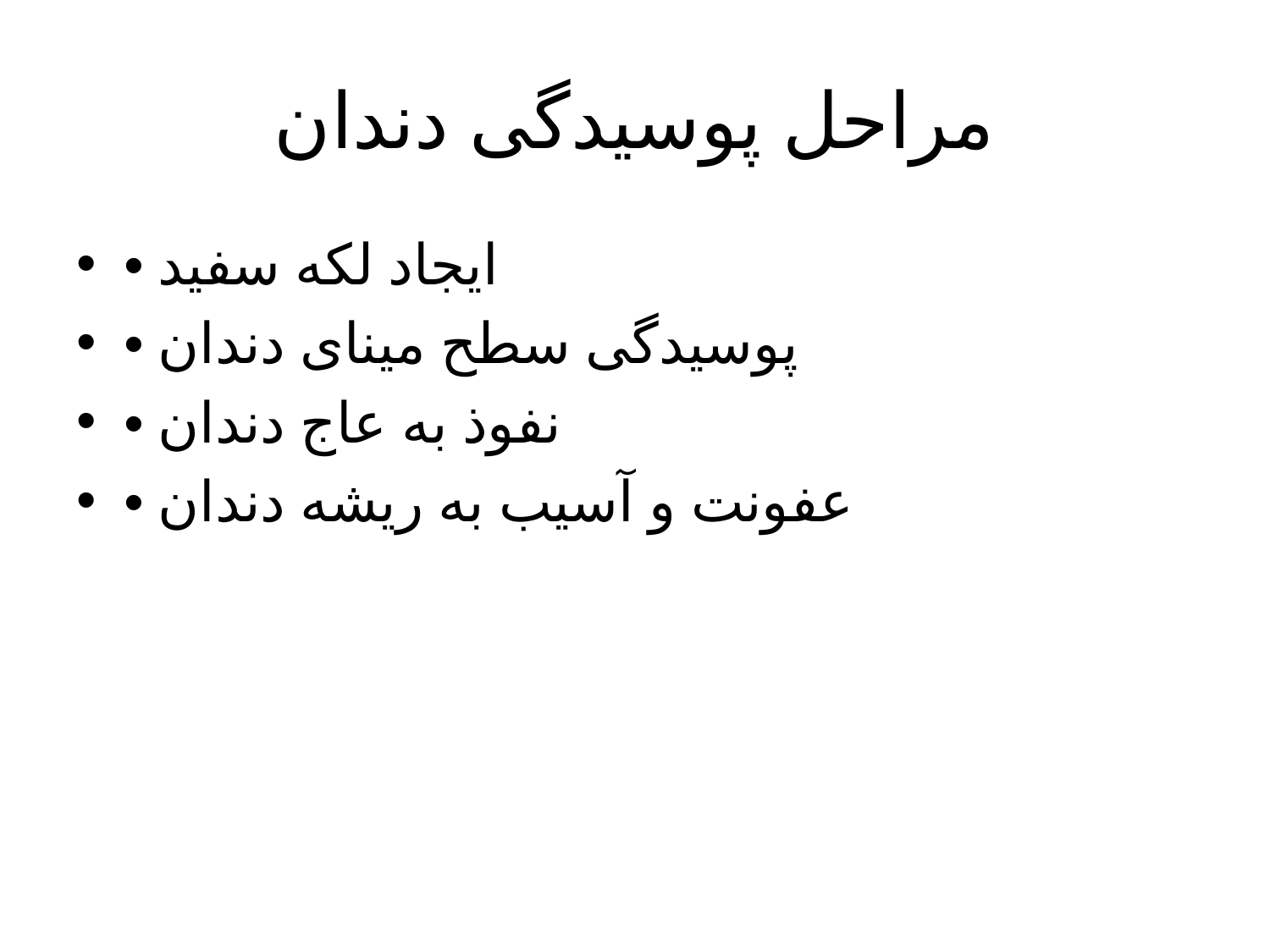

# مراحل پوسیدگی دندان
• ایجاد لکه سفید
• پوسیدگی سطح مینای دندان
• نفوذ به عاج دندان
• عفونت و آسیب به ریشه دندان